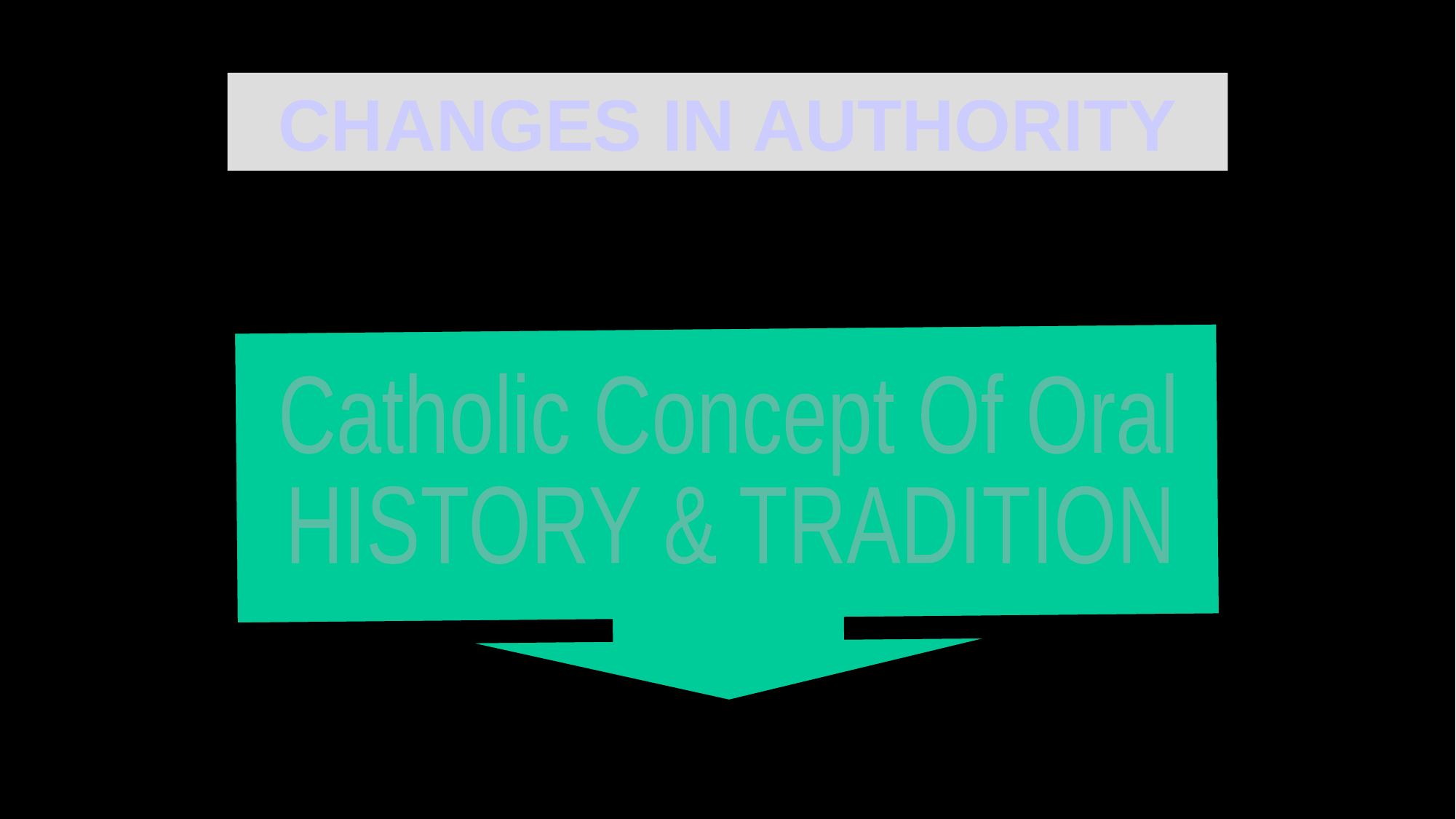

CHANGES IN AUTHORITY
Catholic Concept Of Oral
HISTORY & TRADITION